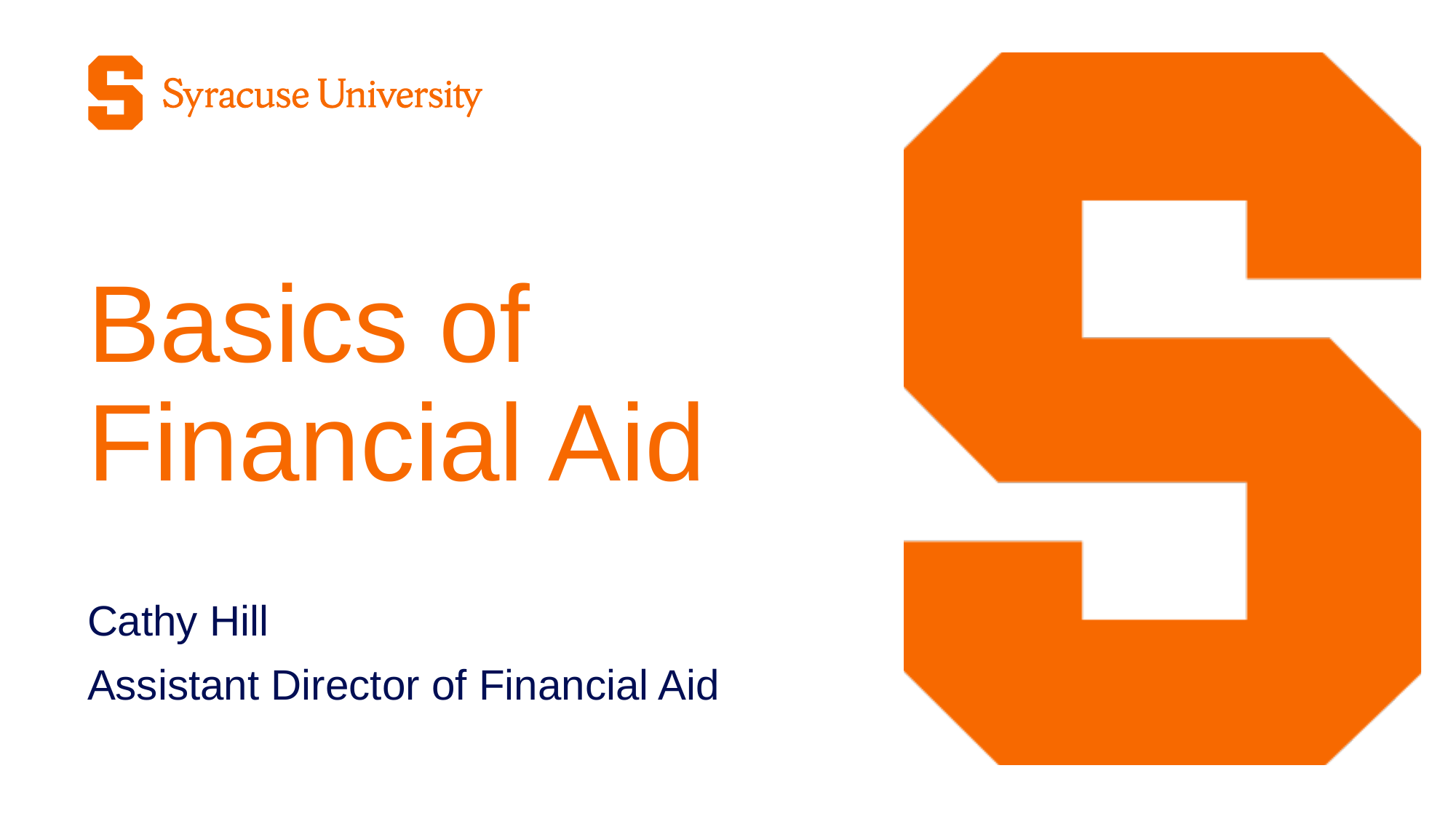

# Basics of Financial Aid
Cathy Hill
Assistant Director of Financial Aid